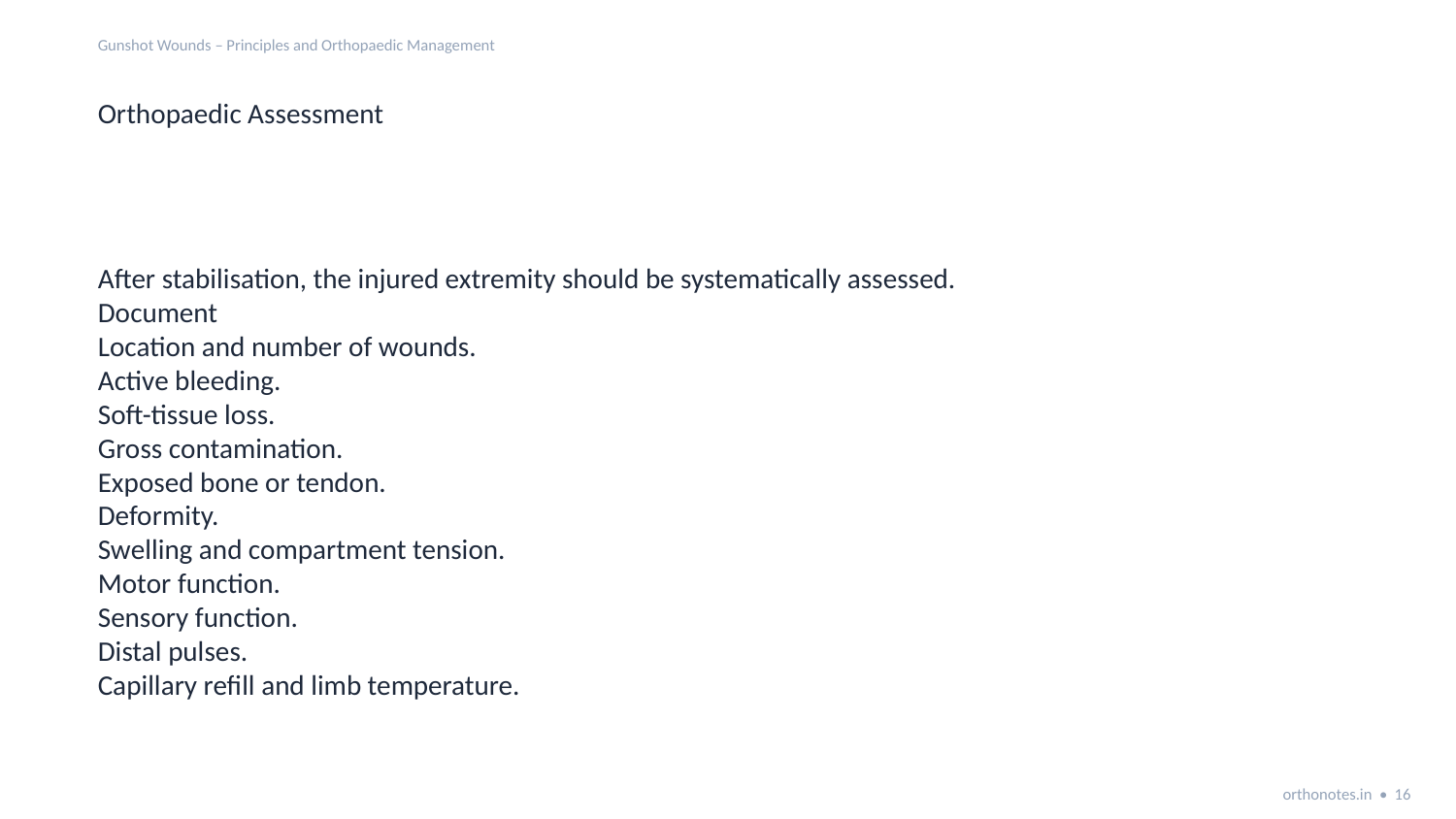

Gunshot Wounds – Principles and Orthopaedic Management
Orthopaedic Assessment
After stabilisation, the injured extremity should be systematically assessed.
Document
Location and number of wounds.
Active bleeding.
Soft-tissue loss.
Gross contamination.
Exposed bone or tendon.
Deformity.
Swelling and compartment tension.
Motor function.
Sensory function.
Distal pulses.
Capillary refill and limb temperature.
orthonotes.in  •  16